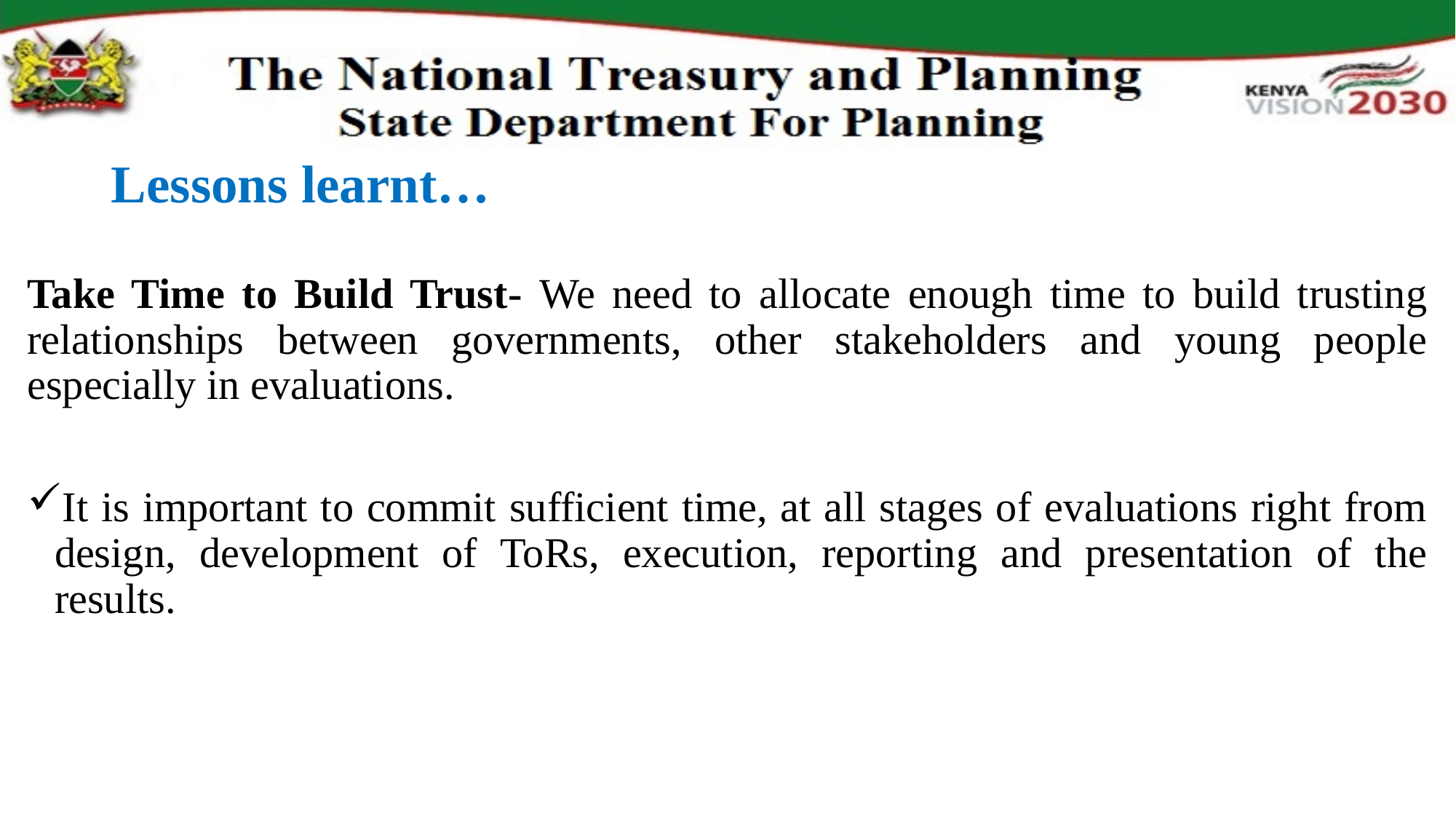

# Lessons learnt…
Take Time to Build Trust- We need to allocate enough time to build trusting relationships between governments, other stakeholders and young people especially in evaluations.

It is important to commit sufficient time, at all stages of evaluations right from design, development of ToRs, execution, reporting and presentation of the results.